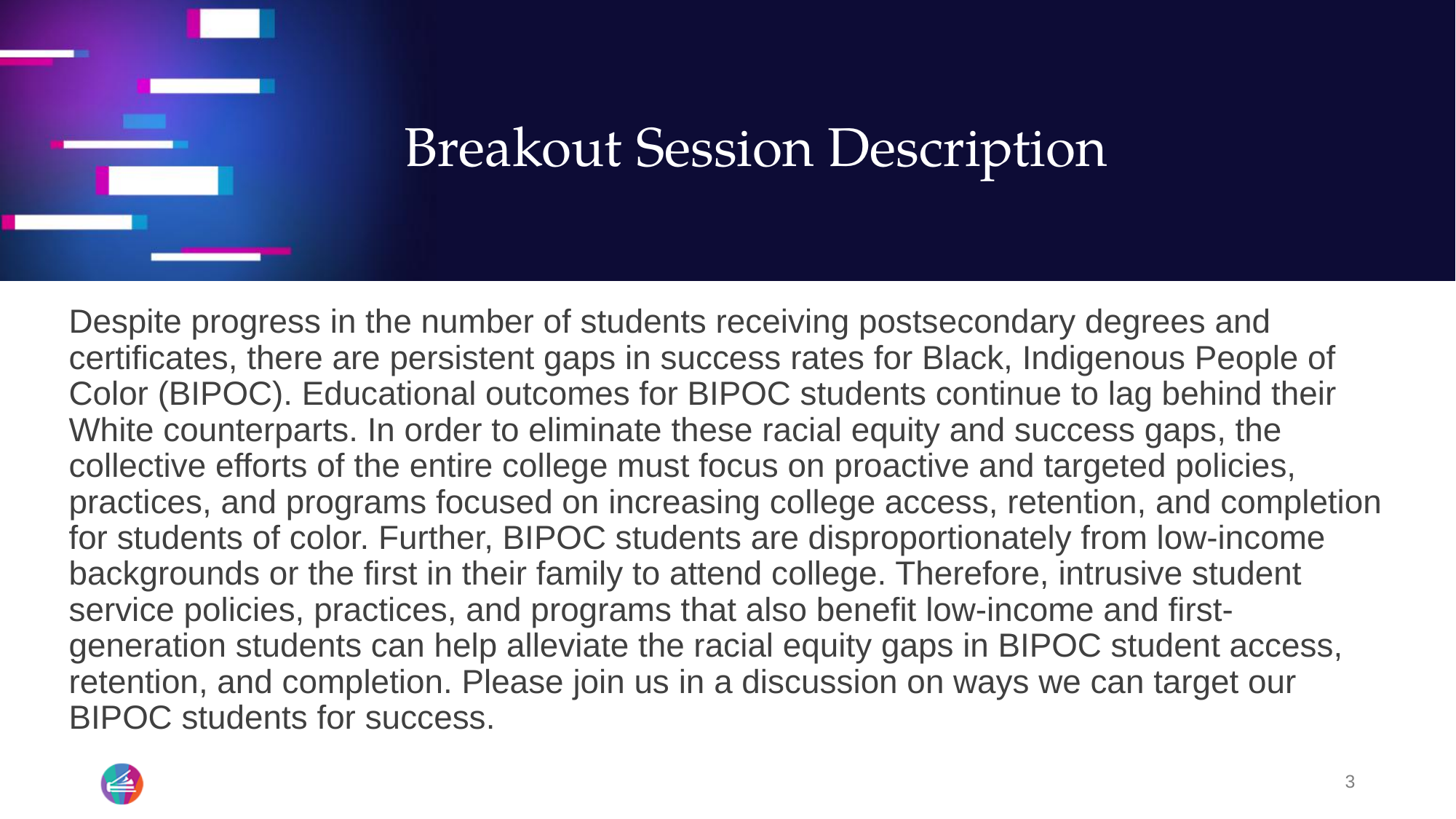

# Breakout Session Description
Despite progress in the number of students receiving postsecondary degrees and certificates, there are persistent gaps in success rates for Black, Indigenous People of Color (BIPOC). Educational outcomes for BIPOC students continue to lag behind their White counterparts. In order to eliminate these racial equity and success gaps, the collective efforts of the entire college must focus on proactive and targeted policies, practices, and programs focused on increasing college access, retention, and completion for students of color. Further, BIPOC students are disproportionately from low-income backgrounds or the first in their family to attend college. Therefore, intrusive student service policies, practices, and programs that also benefit low-income and first-generation students can help alleviate the racial equity gaps in BIPOC student access, retention, and completion. Please join us in a discussion on ways we can target our BIPOC students for success.

3